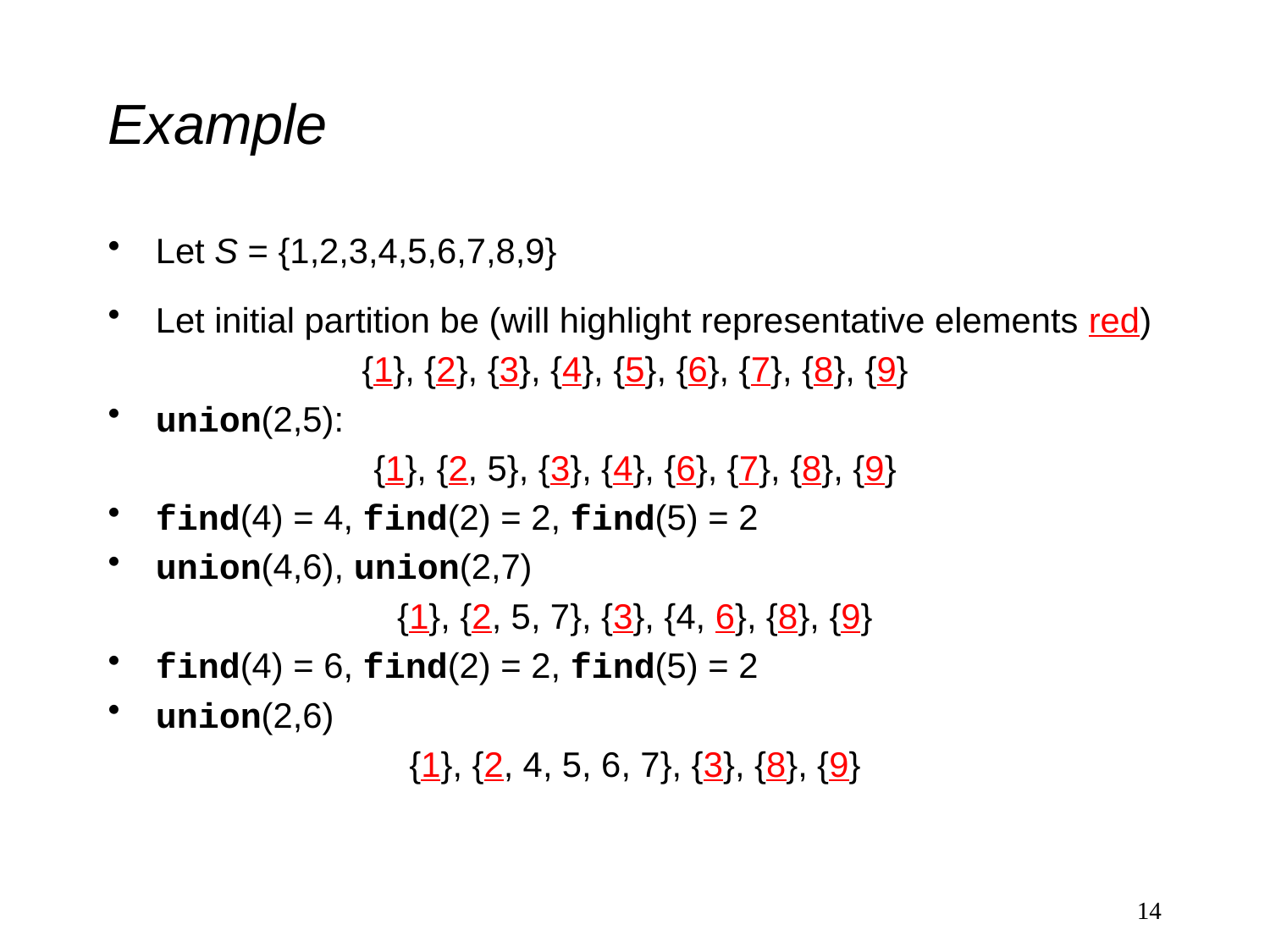

# Example
Let S = {1,2,3,4,5,6,7,8,9}

Let initial partition be (will highlight representative elements red)
{1}, {2}, {3}, {4}, {5}, {6}, {7}, {8}, {9}
union(2,5):
{1}, {2, 5}, {3}, {4}, {6}, {7}, {8}, {9}
find(4) = 4, find(2) = 2, find(5) = 2
union(4,6), union(2,7)
{1}, {2, 5, 7}, {3}, {4, 6}, {8}, {9}
find(4) = 6, find(2) = 2, find(5) = 2
union(2,6)
{1}, {2, 4, 5, 6, 7}, {3}, {8}, {9}

14